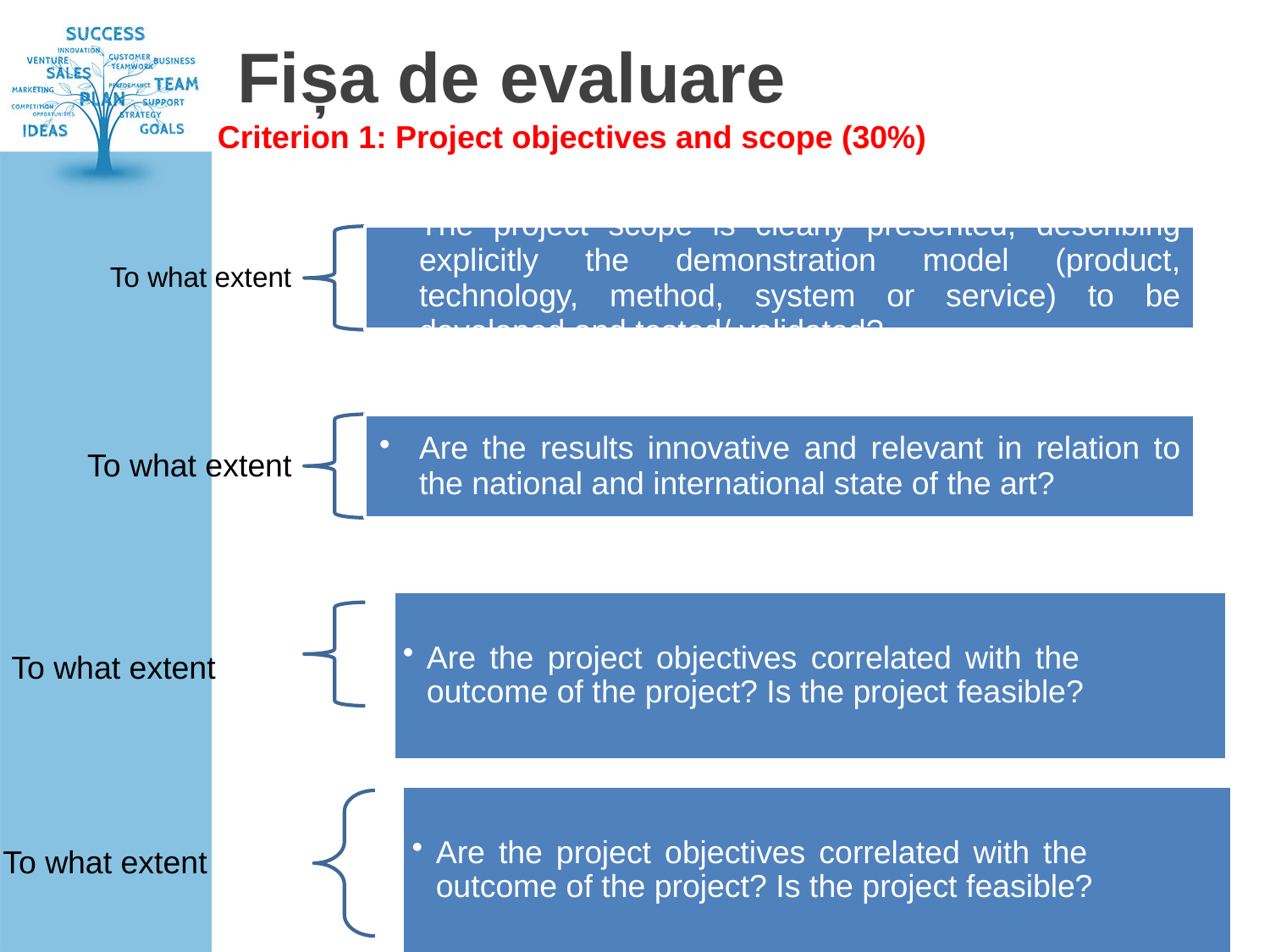

# Fișa de evaluare
Criterion 1: Project objectives and scope (30%)
To what extent
The project scope is clearly presented, describing explicitly the demonstration model (product, technology, method, system or service) to be developed and tested/ validated?
To what extent
Are the results innovative and relevant in relation to the national and international state of the art?

Are the project objectives correlated with the           outcome of the project? Is the project feasible?
To what extent

Are the project objectives correlated with the           outcome of the project? Is the project feasible?

To what extent